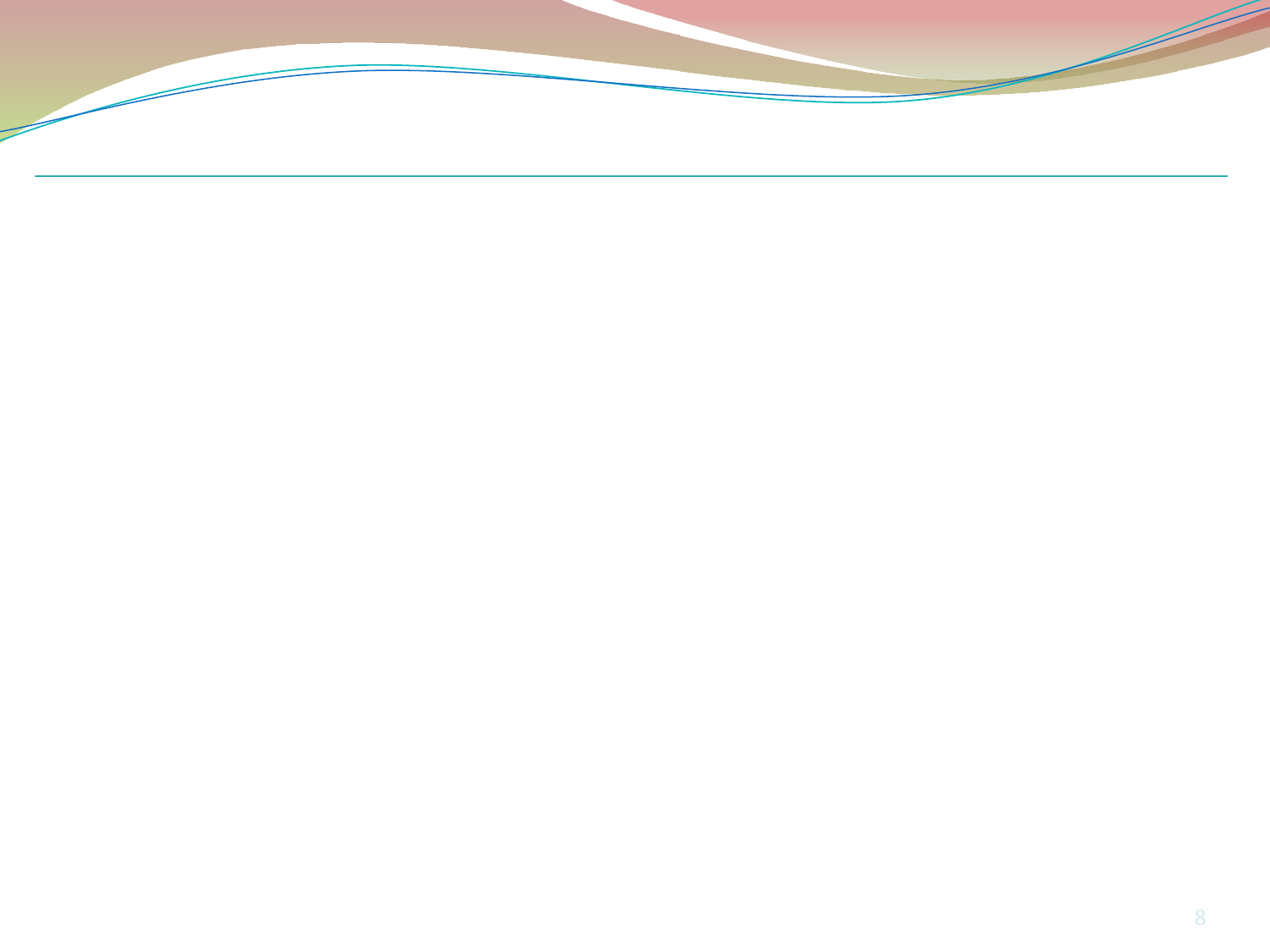

A szakszervezetek szerepe a munkavédelmi érdekegyeztetésben

Ajánlások:

a munkaadók meggyőzése, gazdasági oldalról is (2-5x-ös megtérülés!)
Megfelelő munkavédelmi felügyeleti rendszer (a létszámot növelni szükséges!)
Nyitni kell a fiatalok felé, oktatás szerepe
Esettanulmányok áttekintése, vizualitás
Kovács László – VDSZ (kowako@vdsz.hu)

8